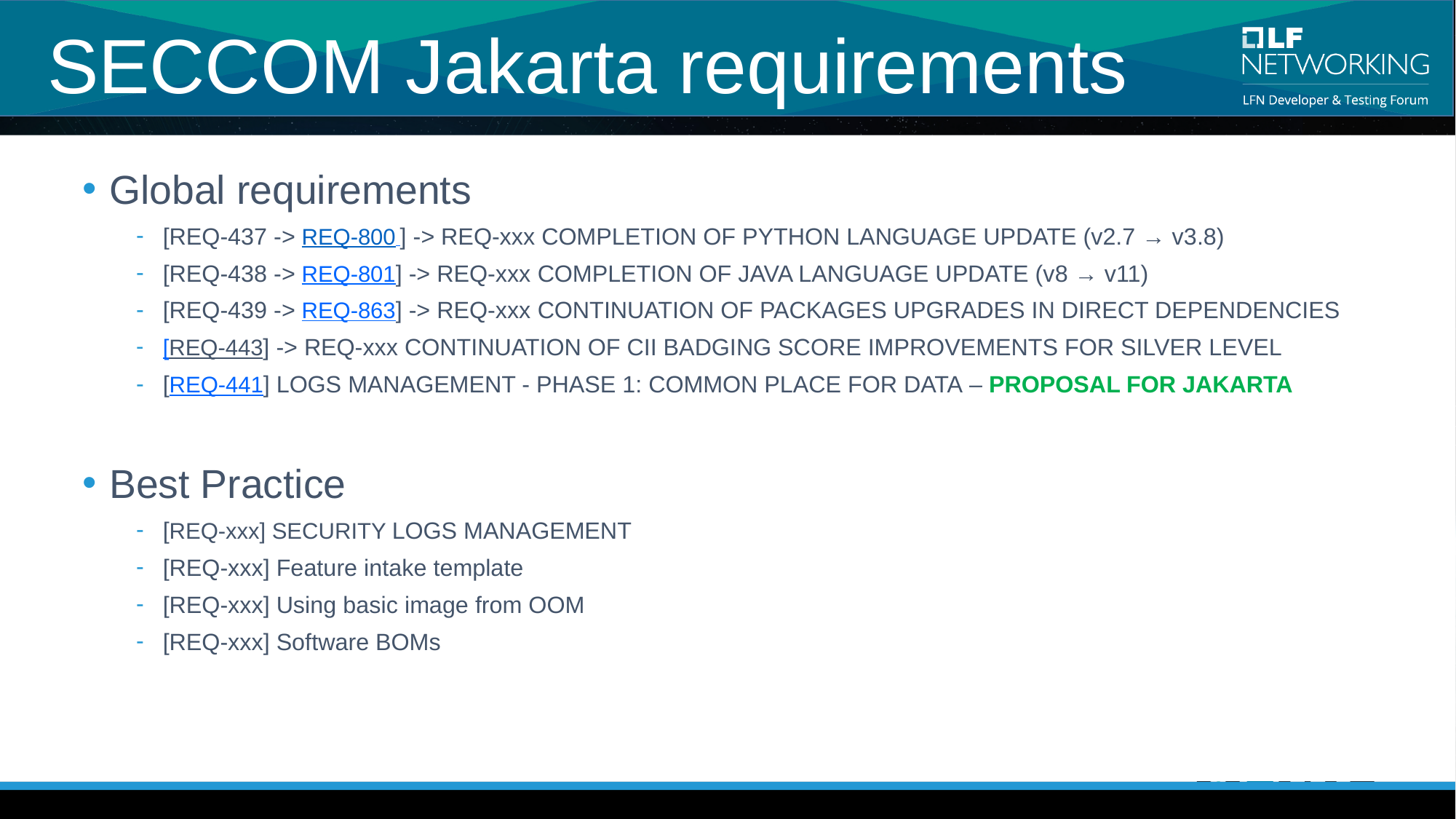

# SECCOM Jakarta requirements
Global requirements
[REQ-437 -> REQ-800 ] -> REQ-xxx COMPLETION OF PYTHON LANGUAGE UPDATE (v2.7 → v3.8)
[REQ-438 -> REQ-801] -> REQ-xxx COMPLETION OF JAVA LANGUAGE UPDATE (v8 → v11)
[REQ-439 -> REQ-863] -> REQ-xxx CONTINUATION OF PACKAGES UPGRADES IN DIRECT DEPENDENCIES
[REQ-443] -> REQ-xxx CONTINUATION OF CII BADGING SCORE IMPROVEMENTS FOR SILVER LEVEL
[REQ-441] LOGS MANAGEMENT - PHASE 1: COMMON PLACE FOR DATA – PROPOSAL FOR JAKARTA

Best Practice
[REQ-xxx] SECURITY LOGS MANAGEMENT
[REQ-xxx] Feature intake template
[REQ-xxx] Using basic image from OOM
[REQ-xxx] Software BOMs